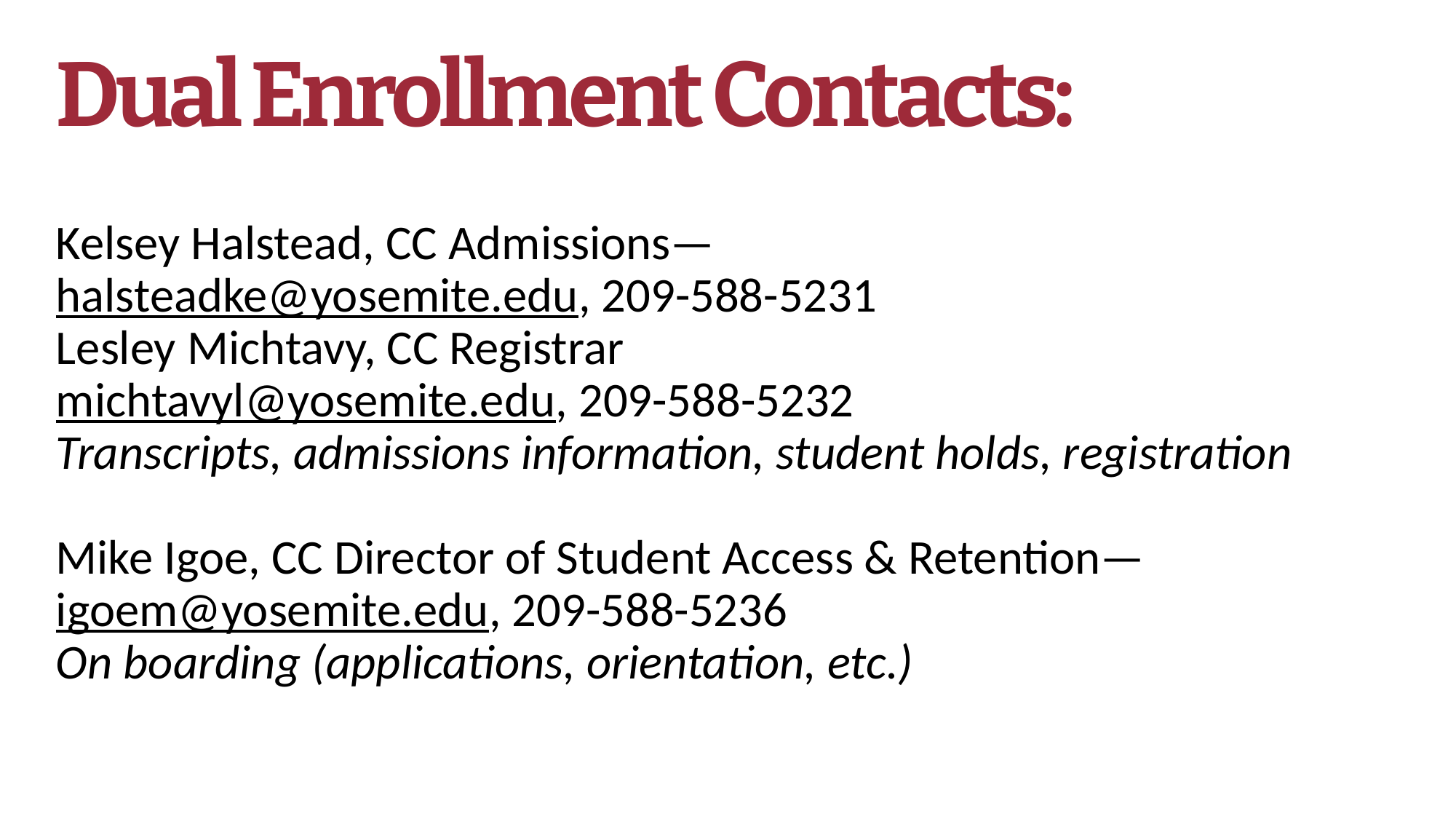

# Dual Enrollment Contacts: Kelsey Halstead, CC Admissions— halsteadke@yosemite.edu, 209-588-5231 Lesley Michtavy, CC Registrar michtavyl@yosemite.edu, 209-588-5232 Transcripts, admissions information, student holds, registration Mike Igoe, CC Director of Student Access & Retention— igoem@yosemite.edu, 209-588-5236 On boarding (applications, orientation, etc.)